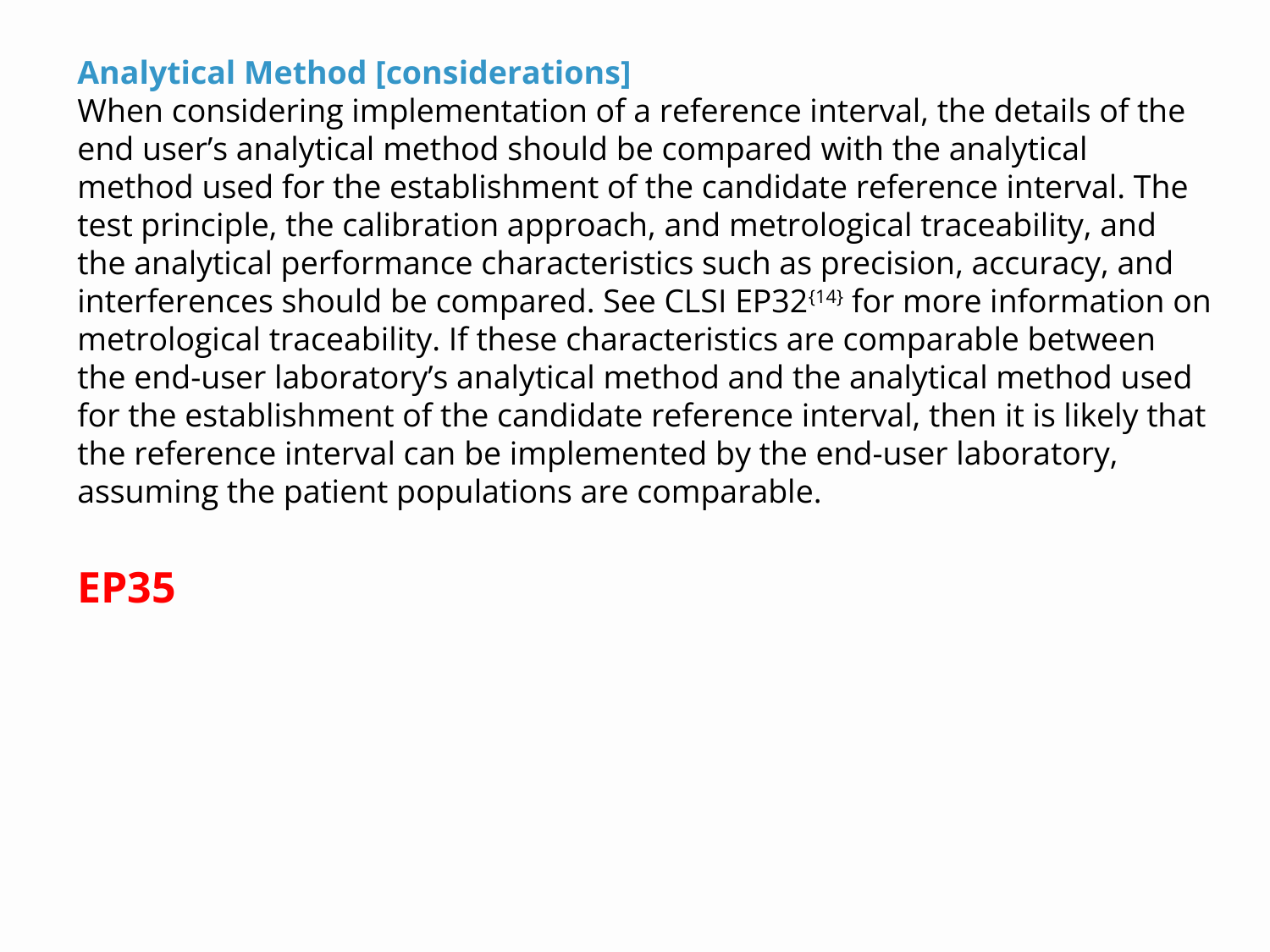

Analytical Method [considerations]
When considering implementation of a reference interval, the details of the end user’s analytical method should be compared with the analytical method used for the establishment of the candidate reference interval. The test principle, the calibration approach, and metrological traceability, and the analytical performance characteristics such as precision, accuracy, and interferences should be compared. See CLSI EP32{14} for more information on metrological traceability. If these characteristics are comparable between the end-user laboratory’s analytical method and the analytical method used for the establishment of the candidate reference interval, then it is likely that the reference interval can be implemented by the end-user laboratory, assuming the patient populations are comparable.

EP35